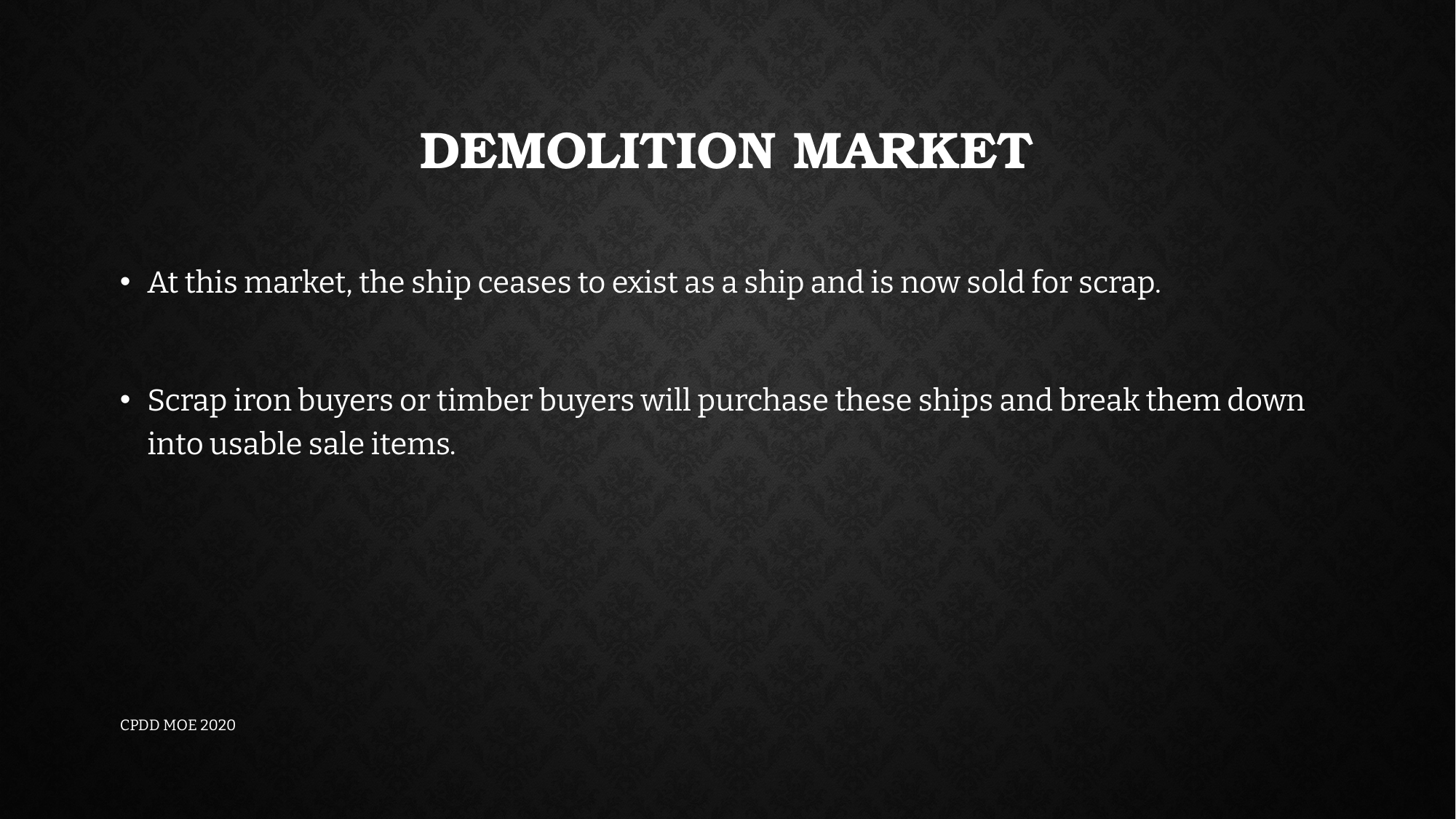

# Demolition Market
At this market, the ship ceases to exist as a ship and is now sold for scrap.

Scrap iron buyers or timber buyers will purchase these ships and break them down into usable sale items.
CPDD MOE 2020